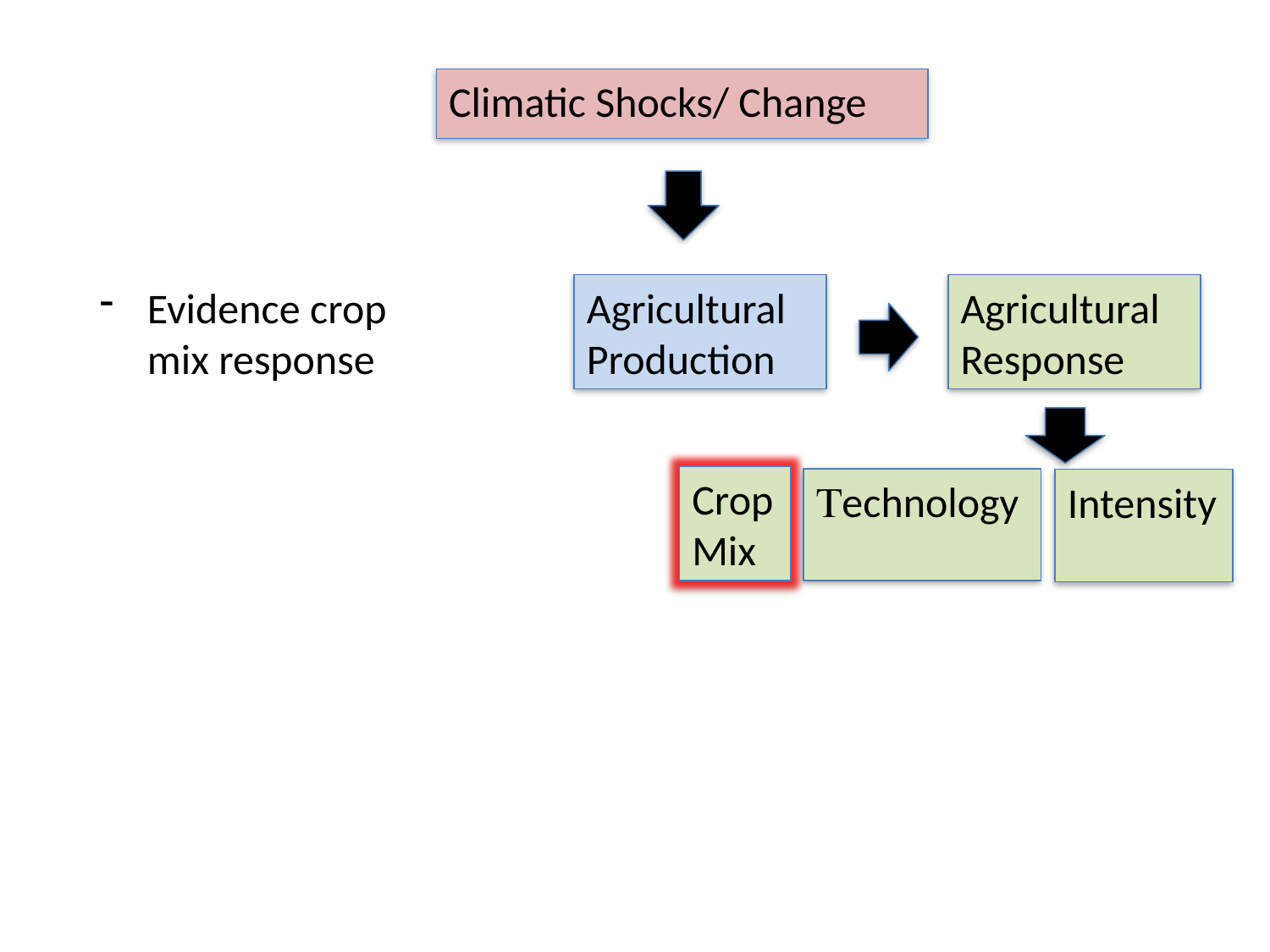

Climatic Shocks/ Change

Evidence crop mix response
Agricultural Production
Agricultural Response

Crop Mix
Τechnology
Intensity